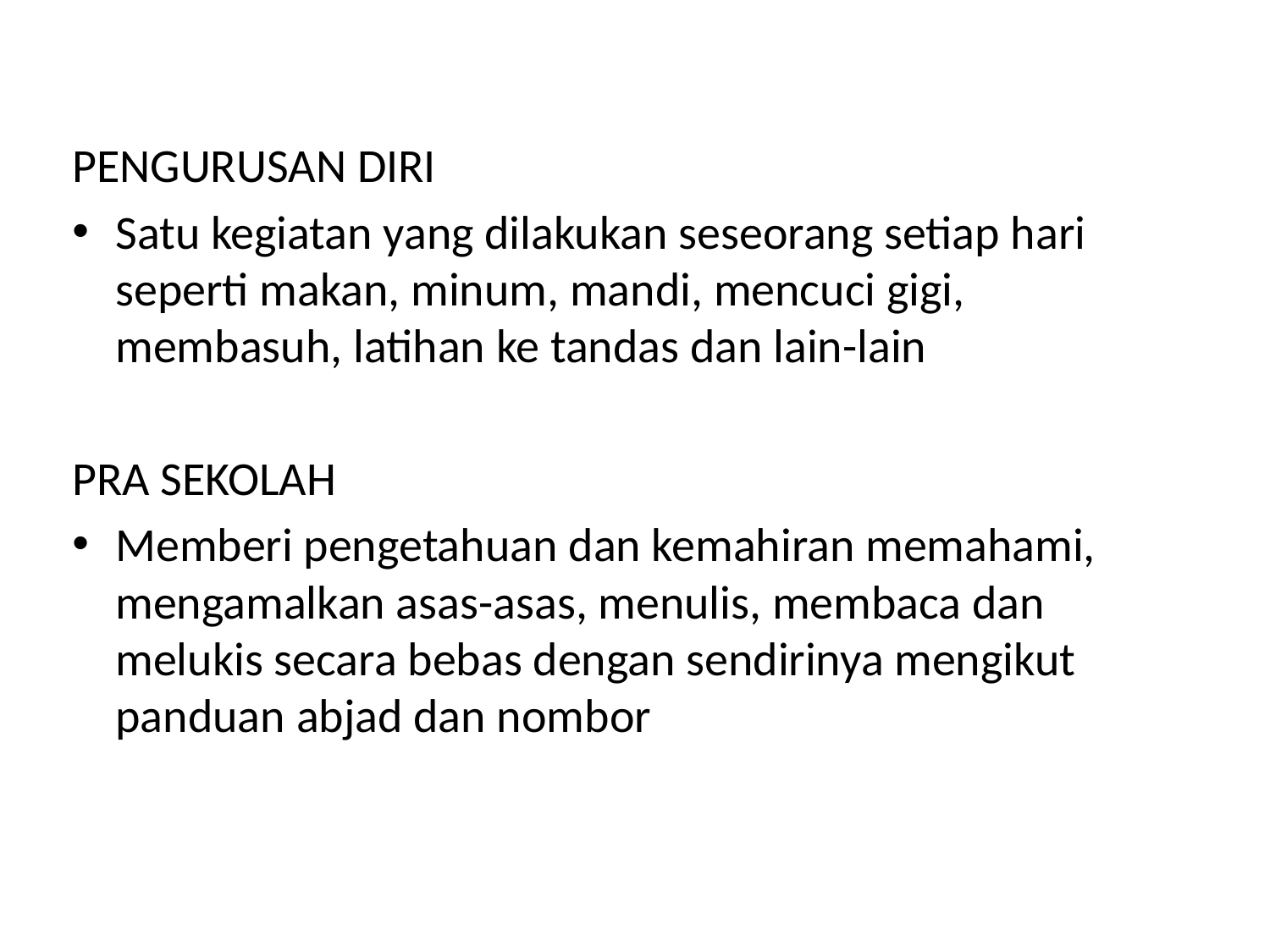

PENGURUSAN DIRI
Satu kegiatan yang dilakukan seseorang setiap hari seperti makan, minum, mandi, mencuci gigi, membasuh, latihan ke tandas dan lain-lain

PRA SEKOLAH
Memberi pengetahuan dan kemahiran memahami, mengamalkan asas-asas, menulis, membaca dan melukis secara bebas dengan sendirinya mengikut panduan abjad dan nombor